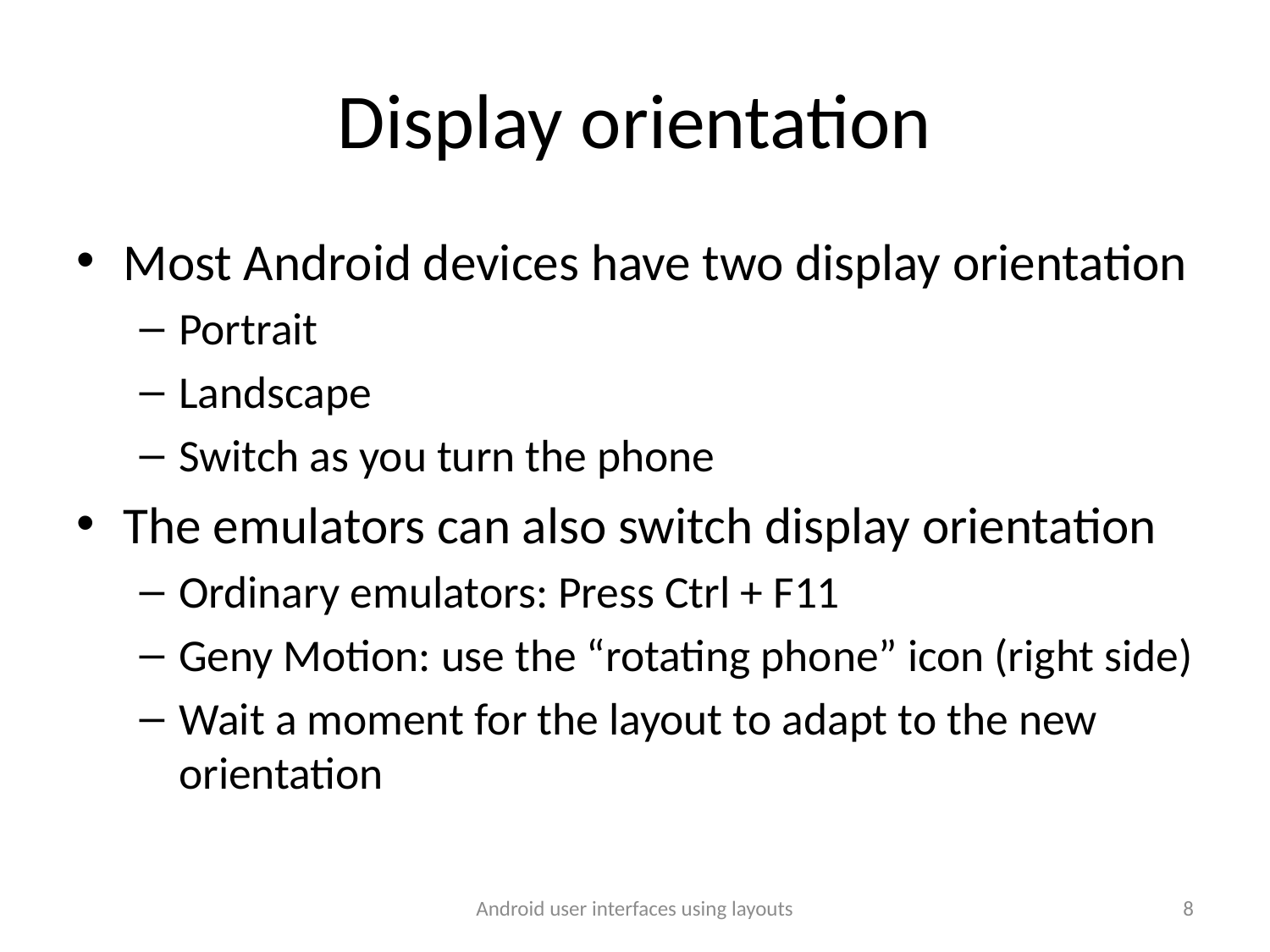

# Display orientation
Most Android devices have two display orientation
Portrait
Landscape
Switch as you turn the phone
The emulators can also switch display orientation
Ordinary emulators: Press Ctrl + F11
Geny Motion: use the “rotating phone” icon (right side)
Wait a moment for the layout to adapt to the new orientation

Android user interfaces using layouts
8